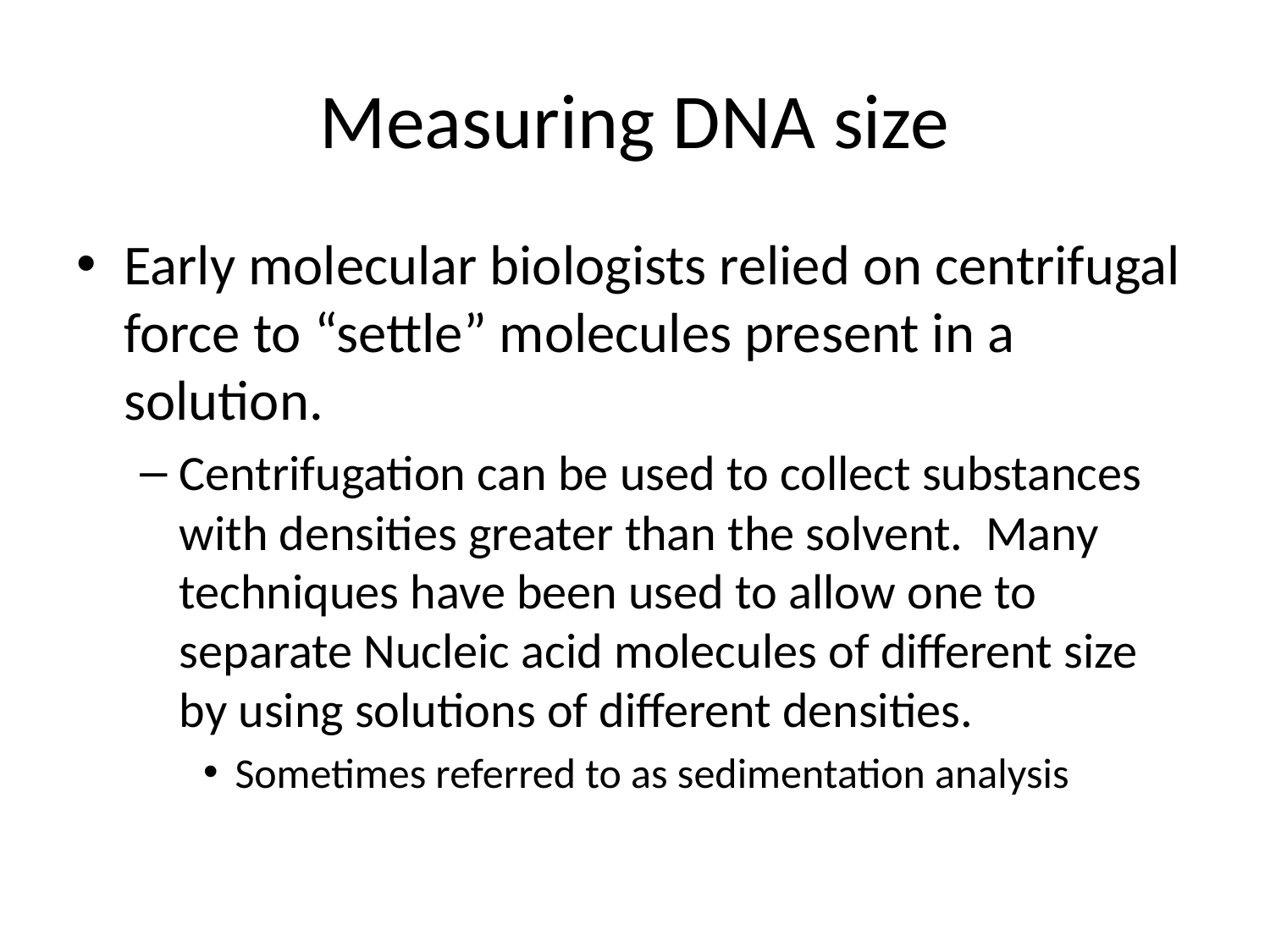

# Measuring DNA size
Early molecular biologists relied on centrifugal force to “settle” molecules present in a solution.
Centrifugation can be used to collect substances with densities greater than the solvent.  Many techniques have been used to allow one to separate Nucleic acid molecules of different size by using solutions of different densities.
Sometimes referred to as sedimentation analysis